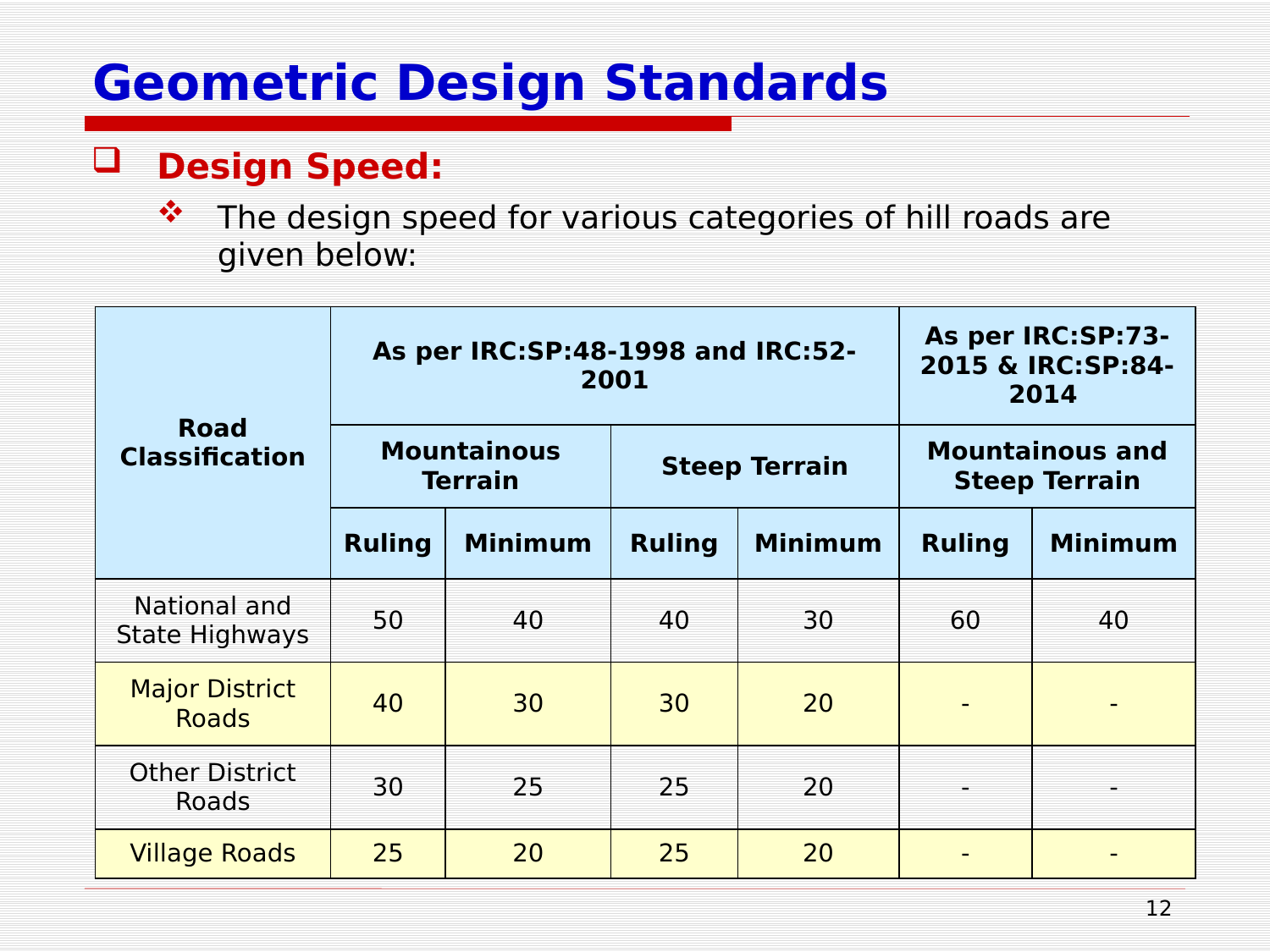

# Geometric Design Standards
Design Speed:
The design speed for various categories of hill roads are given below:
| Road Classification | As per IRC:SP:48-1998 and IRC:52- 2001 |  |  |  | As per IRC:SP:73-2015 & IRC:SP:84-2014 |  |
| --- | --- | --- | --- | --- | --- | --- |
|  | Mountainous Terrain |  | Steep Terrain |  | Mountainous and Steep Terrain |  |
|  | Ruling | Minimum | Ruling | Minimum | Ruling | Minimum |
| National and State Highways | 50 | 40 | 40 | 30 | 60 | 40 |
| Major District Roads | 40 | 30 | 30 | 20 | - | - |
| Other District Roads | 30 | 25 | 25 | 20 | - | - |
| Village Roads | 25 | 20 | 25 | 20 | - | - |
12